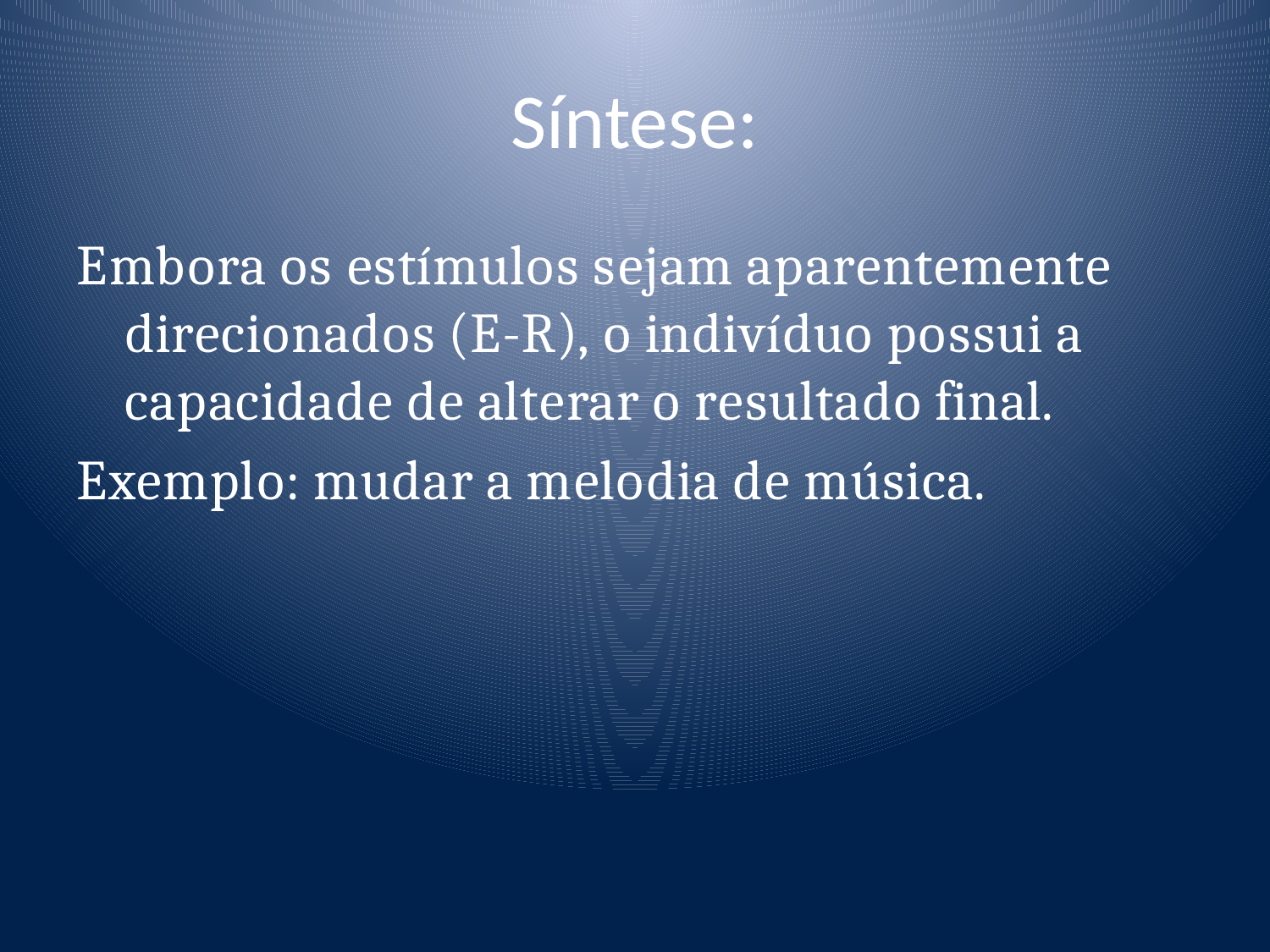

# Síntese:
Embora os estímulos sejam aparentemente direcionados (E-R), o indivíduo possui a capacidade de alterar o resultado final.
Exemplo: mudar a melodia de música.